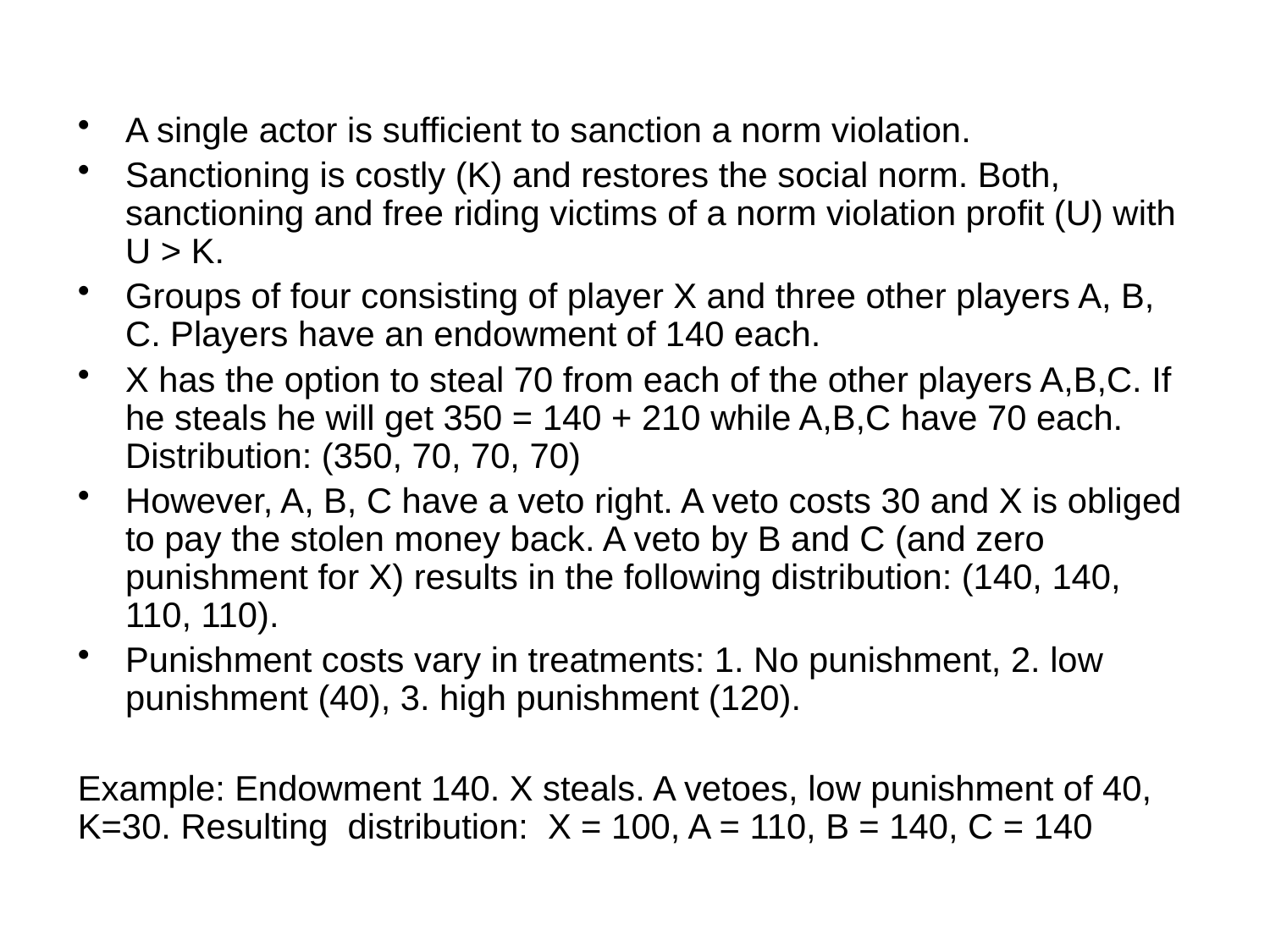

A single actor is sufficient to sanction a norm violation.
Sanctioning is costly (K) and restores the social norm. Both, sanctioning and free riding victims of a norm violation profit (U) with U > K.
Groups of four consisting of player X and three other players A, B, C. Players have an endowment of 140 each.
X has the option to steal 70 from each of the other players A,B,C. If he steals he will get 350 = 140 + 210 while A,B,C have 70 each.     Distribution: (350, 70, 70, 70)
However, A, B, C have a veto right. A veto costs 30 and X is obliged to pay the stolen money back. A veto by B and C (and zero punishment for X) results in the following distribution: (140, 140, 110, 110).
Punishment costs vary in treatments: 1. No punishment, 2. low punishment (40), 3. high punishment (120).

Example: Endowment 140. X steals. A vetoes, low punishment of 40,  K=30. Resulting  distribution:  X = 100, A = 110, B = 140, C = 140